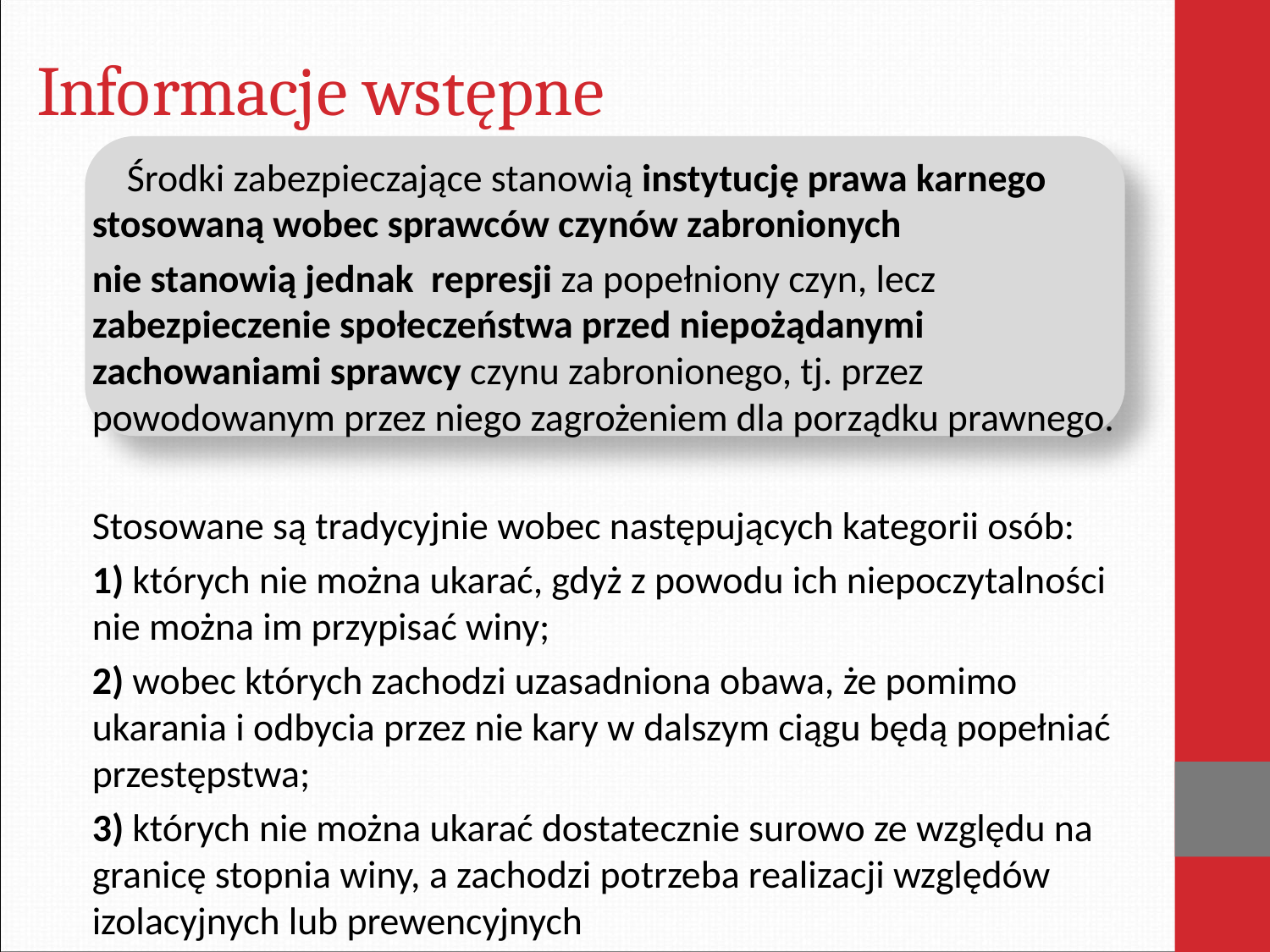

# Informacje wstępne

    Środki zabezpieczające stanowią instytucję prawa karnego    stosowaną wobec sprawców czynów zabronionych
nie stanowią jednak  represji za popełniony czyn, lecz zabezpieczenie społeczeństwa przed niepożądanymi zachowaniami sprawcy czynu zabronionego, tj. przez powodowanym przez niego zagrożeniem dla porządku prawnego.

Stosowane są tradycyjnie wobec następujących kategorii osób:
1) których nie można ukarać, gdyż z powodu ich niepoczytalności nie można im przypisać winy;
2) wobec których zachodzi uzasadniona obawa, że pomimo ukarania i odbycia przez nie kary w dalszym ciągu będą popełniać przestępstwa;
3) których nie można ukarać dostatecznie surowo ze względu na granicę stopnia winy, a zachodzi potrzeba realizacji względów izolacyjnych lub prewencyjnych